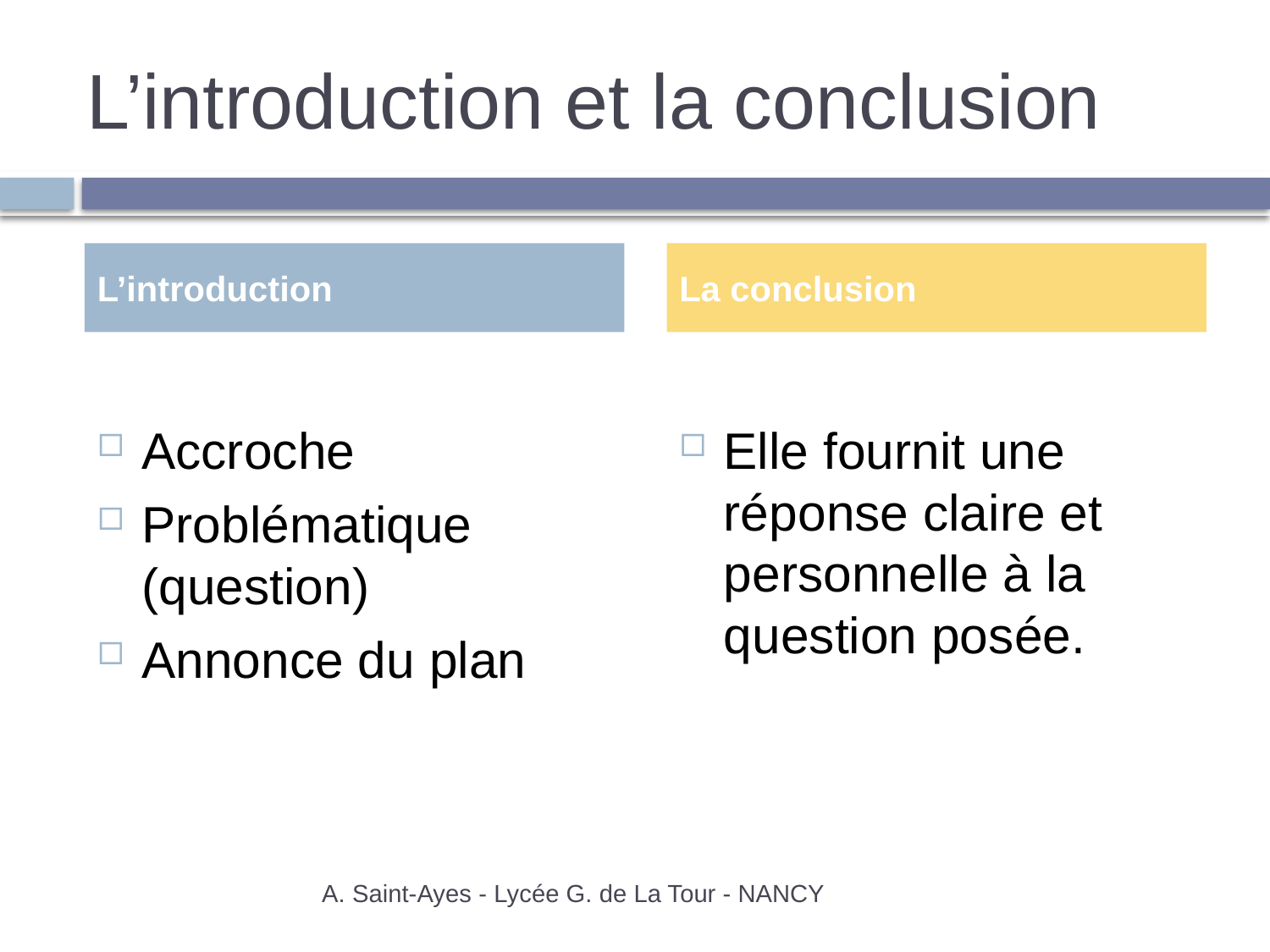

# L’introduction et la conclusion
L’introduction
La conclusion

Accroche
Problématique (question)
Annonce du plan

Elle fournit une réponse claire et personnelle à la question posée.
A. Saint-Ayes - Lycée G. de La Tour - NANCY